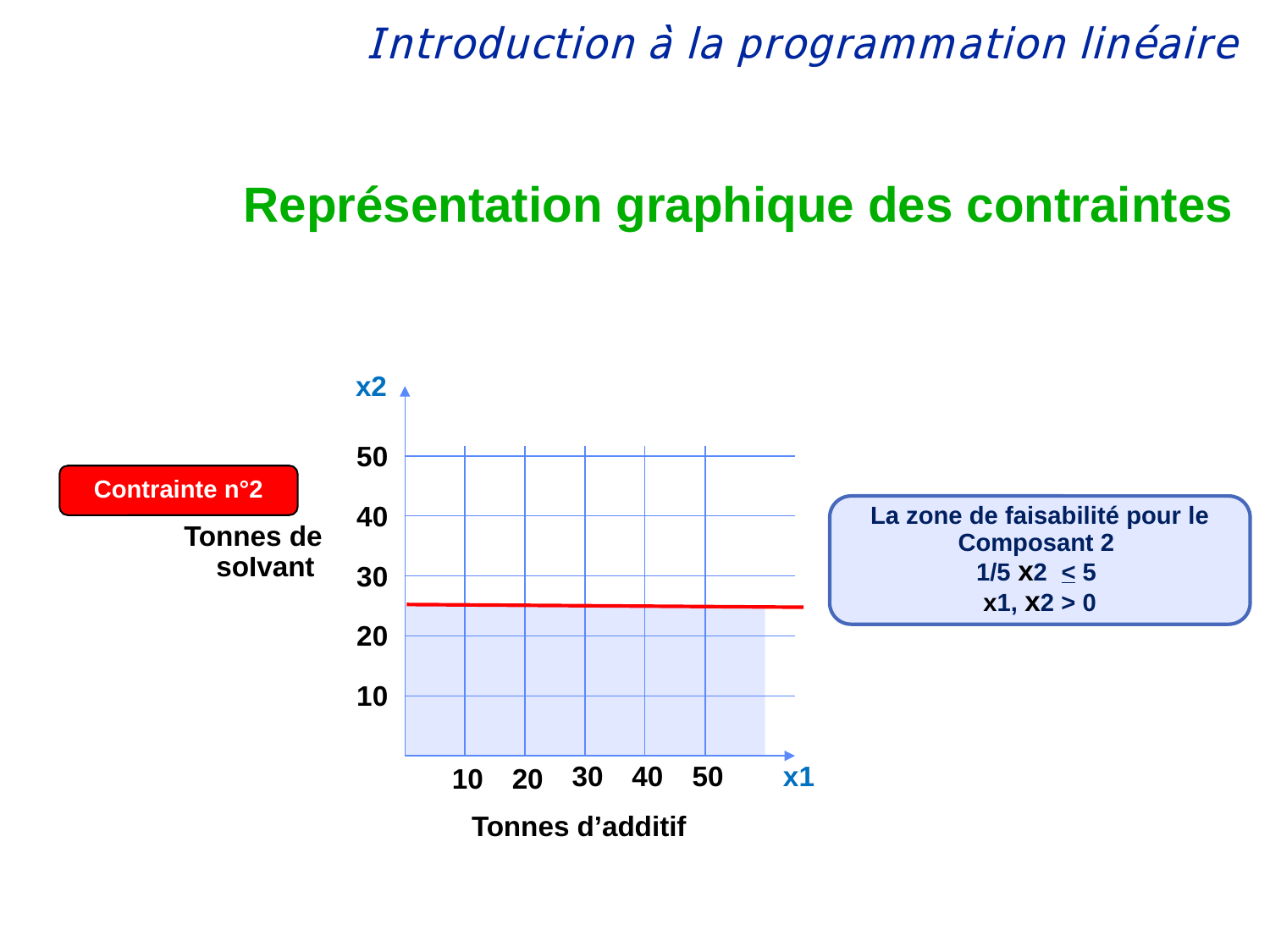

# Représentation graphique des contraintes
x2
50
Contrainte n°2
40
La zone de faisabilité pour le Composant 2
1/5 x2  < 5
x1, x2 > 0
Tonnes de soIvant
30

20
10
30
40
50
x1
10
20
Tonnes d’additif